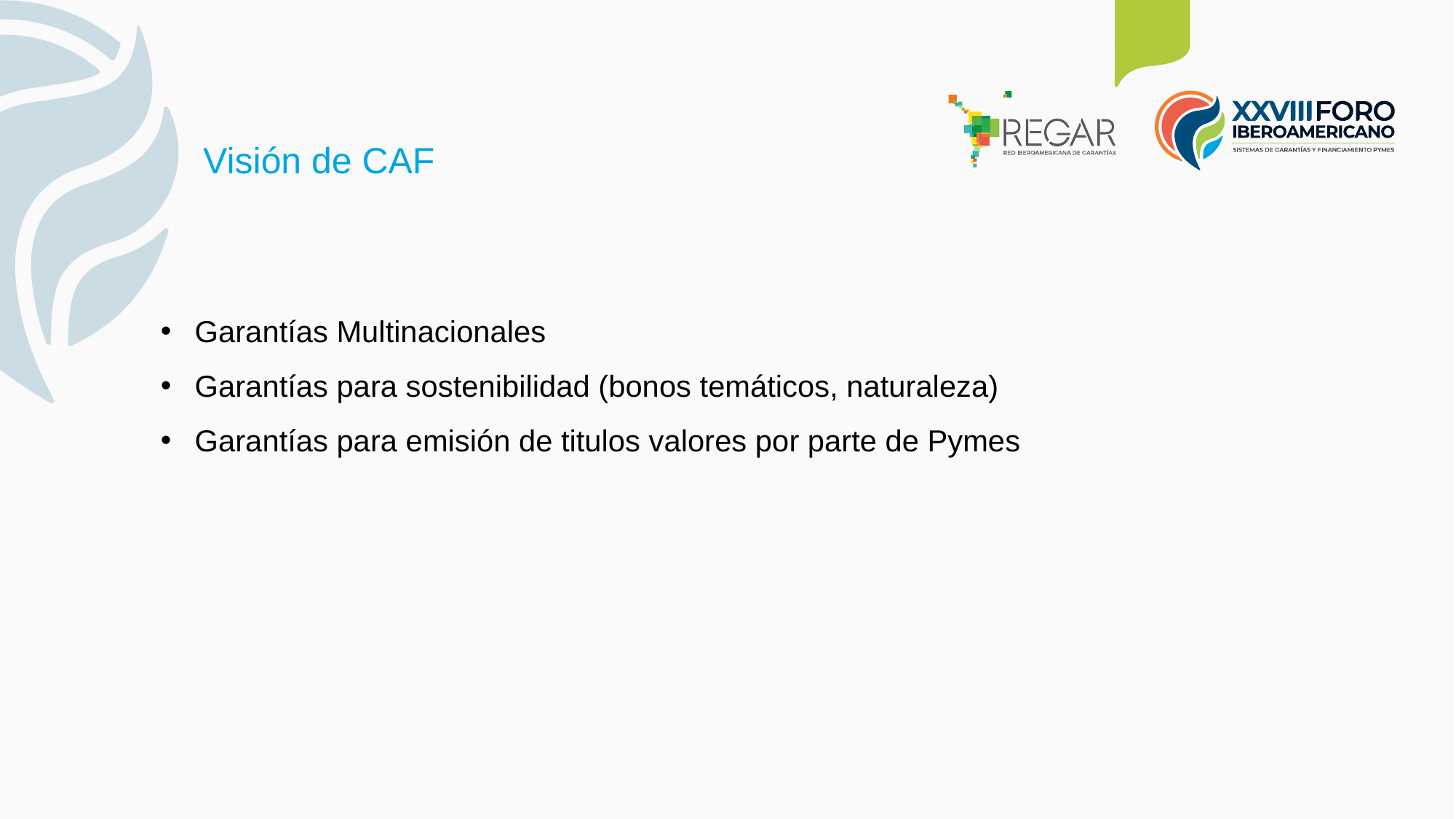

Visión de CAF
Garantías Multinacionales
Garantías para sostenibilidad (bonos temáticos, naturaleza)
Garantías para emisión de titulos valores por parte de Pymes